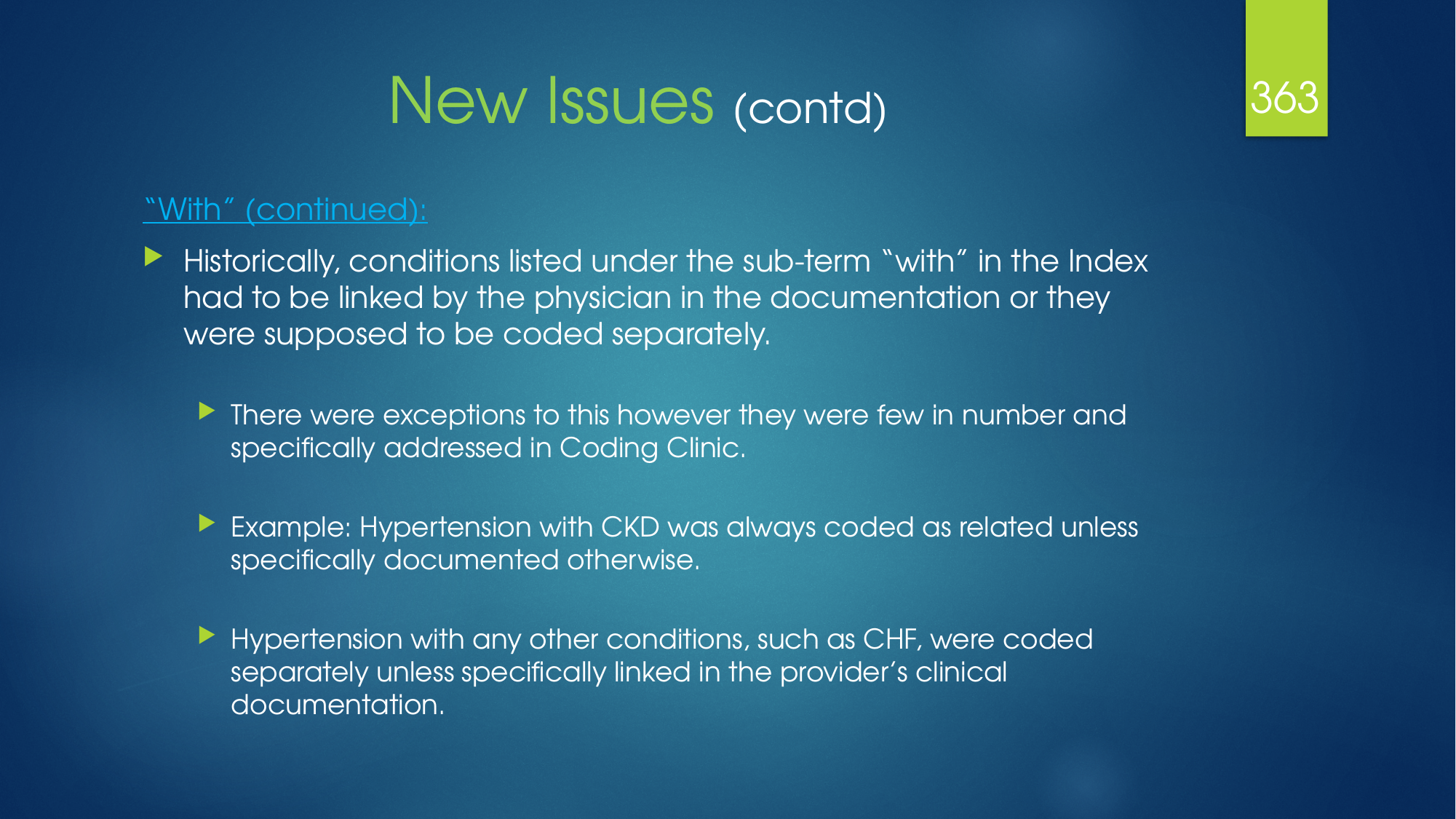

363
# New Issues (contd)
“With” (continued):
Historically, conditions listed under the sub-term “with” in the Index had to be linked by the physician in the documentation or they were supposed to be coded separately.

There were exceptions to this however they were few in number and specifically addressed in Coding Clinic.

Example: Hypertension with CKD was always coded as related unless specifically documented otherwise.

Hypertension with any other conditions, such as CHF, were coded separately unless specifically linked in the provider’s clinical documentation.